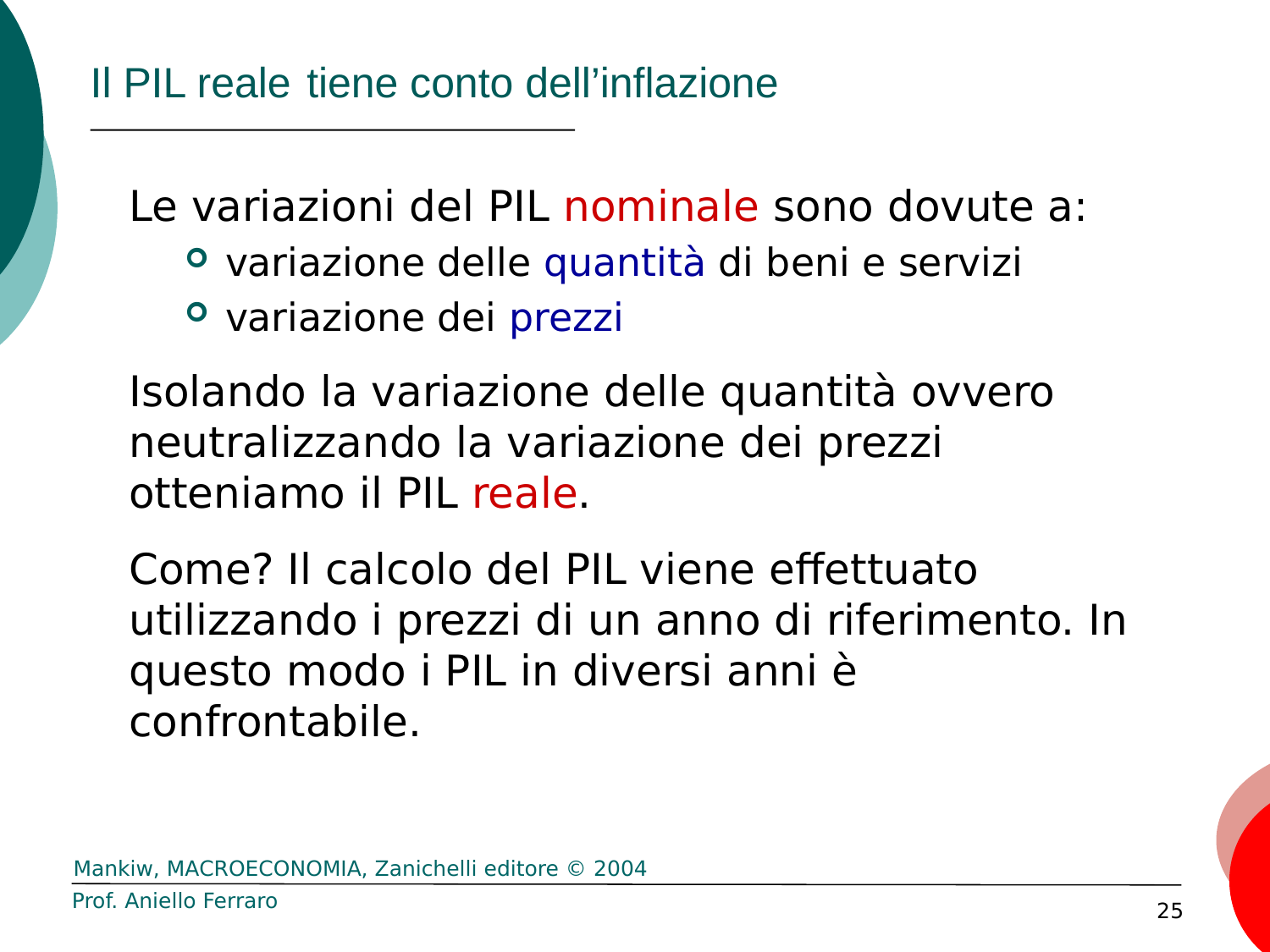

# Il PIL reale tiene conto dell’inflazione
Le variazioni del PIL nominale sono dovute a:
variazione delle quantità di beni e servizi
variazione dei prezzi
Isolando la variazione delle quantità ovvero neutralizzando la variazione dei prezzi otteniamo il PIL reale.
Come? Il calcolo del PIL viene effettuato utilizzando i prezzi di un anno di riferimento. In questo modo i PIL in diversi anni è confrontabile.
Prof. Aniello Ferraro